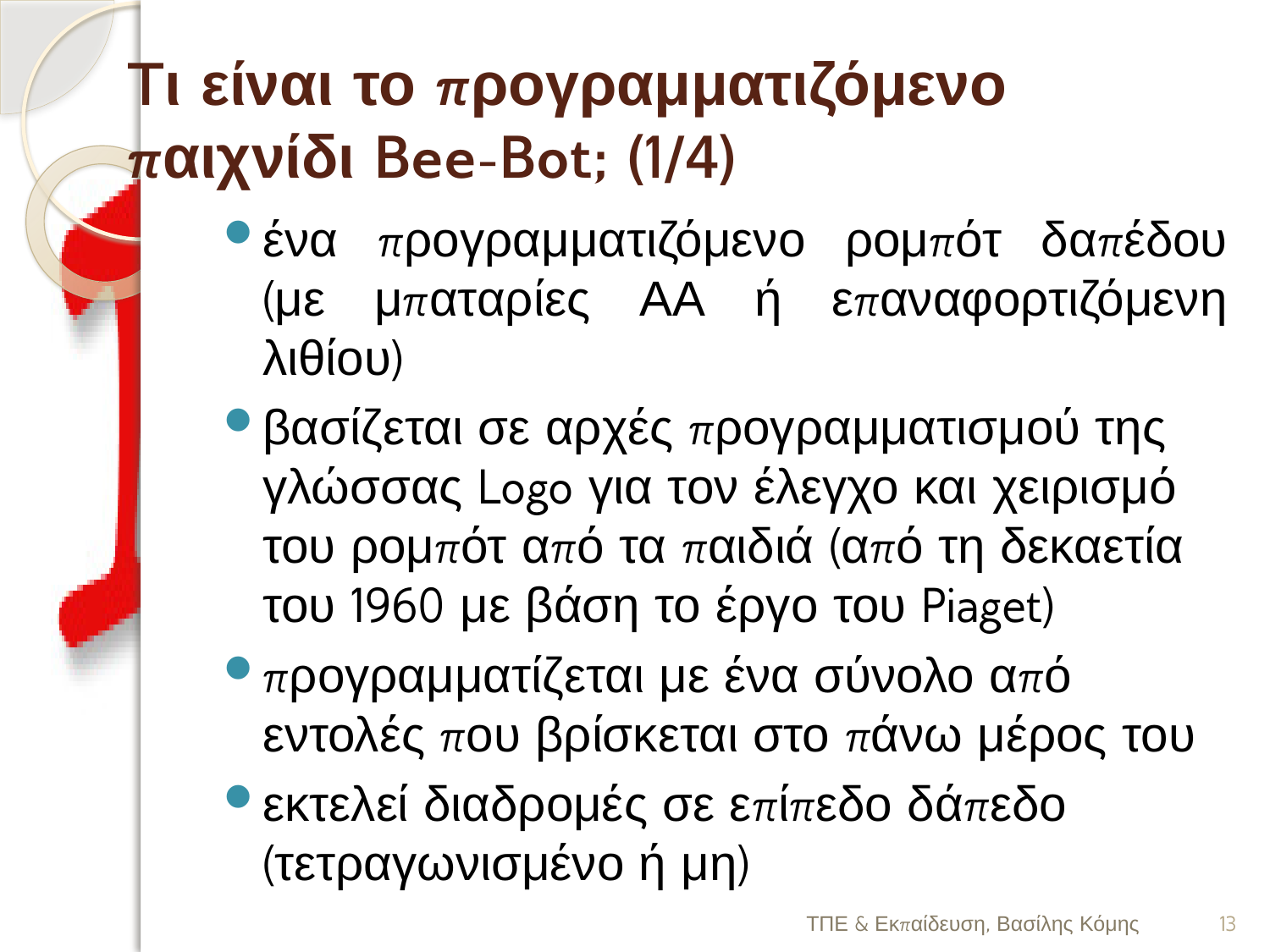

# Tι είναι το προγραμματιζόμενο παιχνίδι Bee-Bot; (1/4)
ένα προγραμματιζόμενο ρομπότ δαπέδου (με μπαταρίες ΑΑ ή επαναφορτιζόμενη λιθίου)
βασίζεται σε αρχές προγραμματισμού της γλώσσας Logo για τον έλεγχο και χειρισμό του ρομπότ από τα παιδιά (από τη δεκαετία του 1960 με βάση το έργο του Piaget)
προγραμματίζεται με ένα σύνολο από εντολές που βρίσκεται στο πάνω μέρος του
εκτελεί διαδρομές σε επίπεδο δάπεδο (τετραγωνισμένο ή μη)
ΤΠΕ & Εκπαίδευση, Βασίλης Κόμης
13